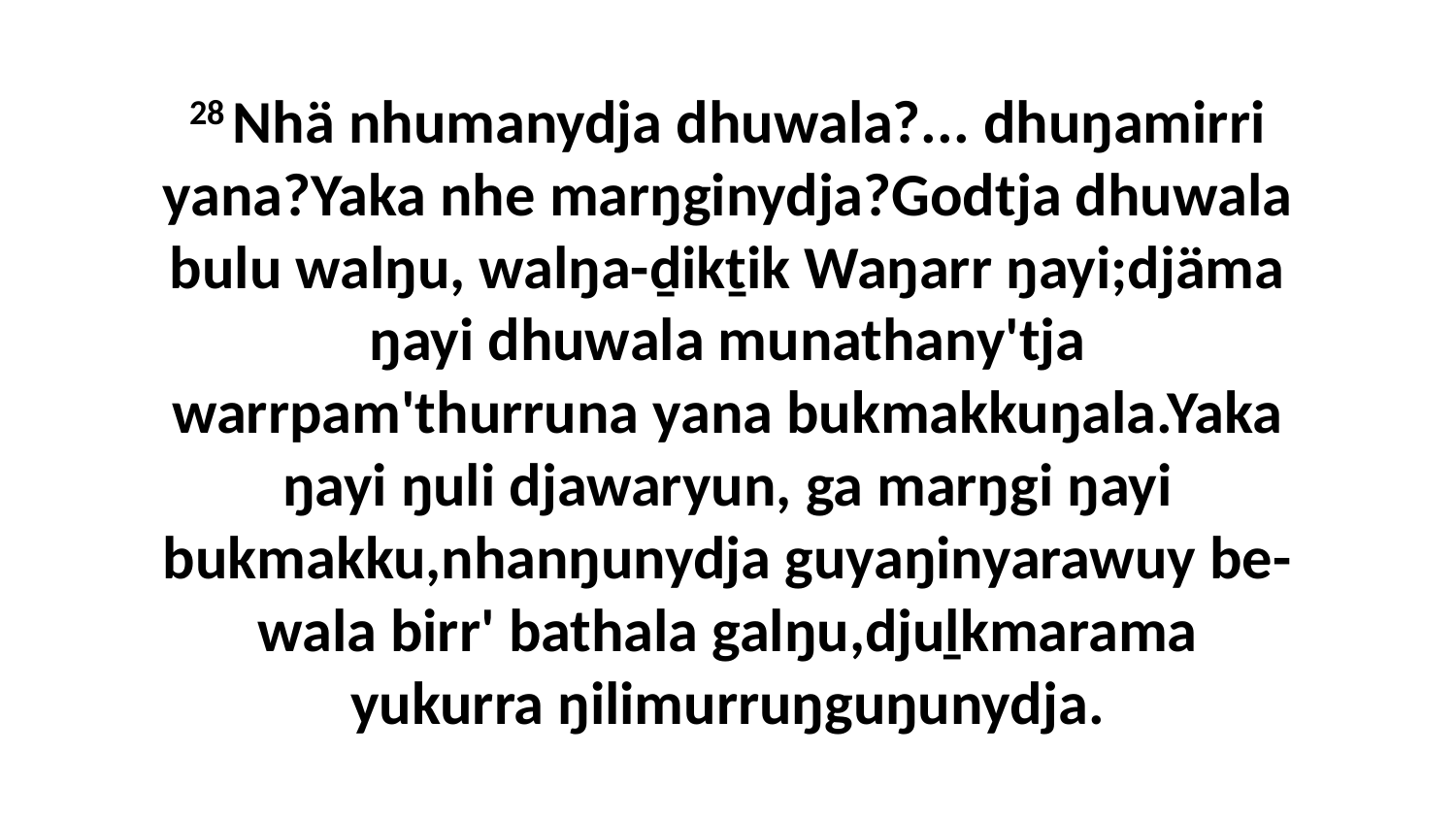

28 Nhä nhumanydja dhuwala?... dhuŋamirri yana?Yaka nhe marŋginydja?Godtja dhuwala bulu walŋu, walŋa-ḏikṯik Waŋarr ŋayi;djäma ŋayi dhuwala munathany'tja warrpam'thurruna yana bukmakkuŋala.Yaka ŋayi ŋuli djawaryun, ga marŋgi ŋayi bukmakku,nhanŋunydja guyaŋinyarawuy be-wala birr' bathala galŋu,djuḻkmarama yukurra ŋilimurruŋguŋunydja.